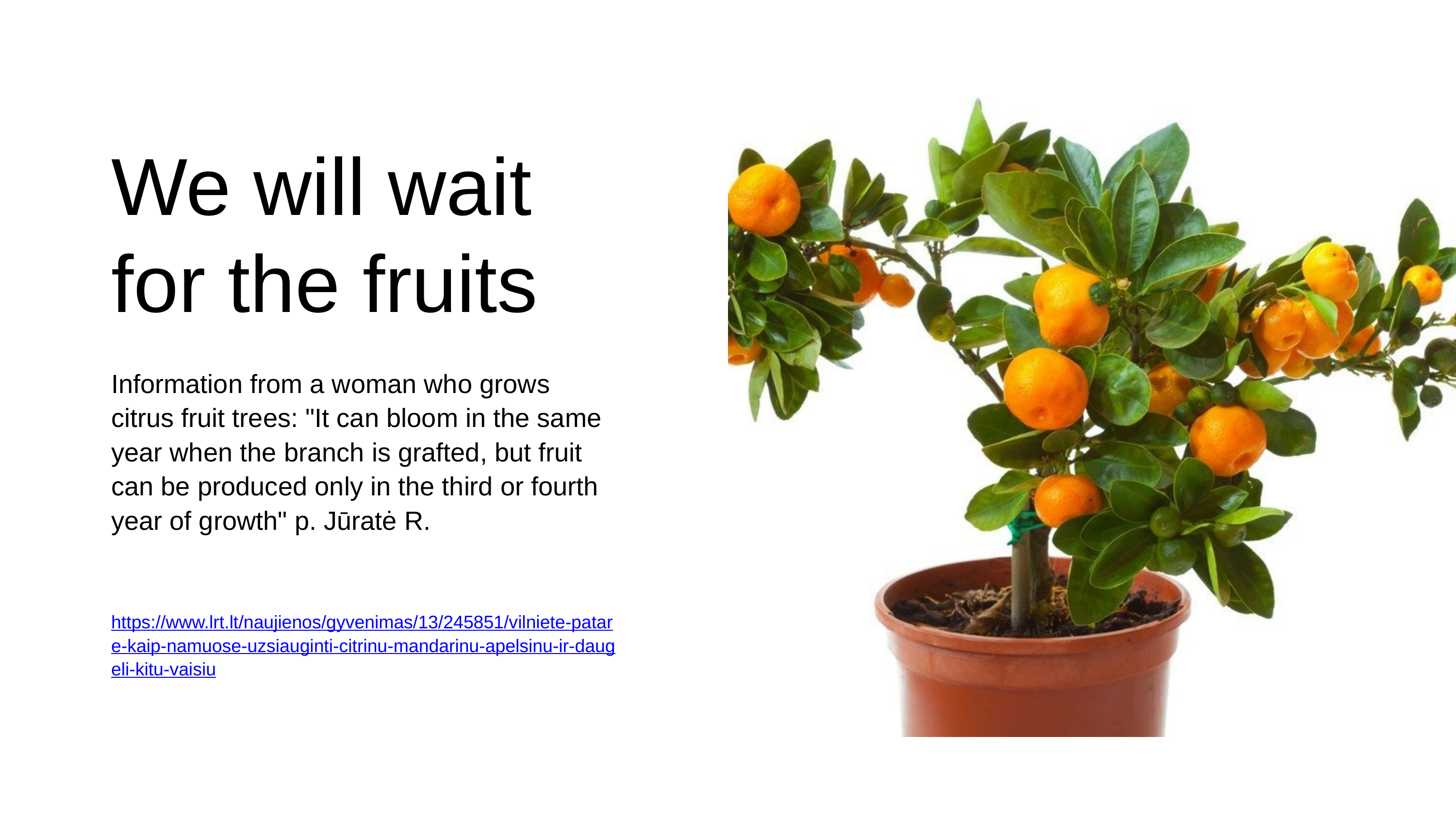

We will wait for the fruits
Information from a woman who grows citrus fruit trees: "It can bloom in the same year when the branch is grafted, but fruit can be produced only in the third or fourth year of growth" p. Jūratė R.
https://www.lrt.lt/naujienos/gyvenimas/13/245851/vilniete-patare-kaip-namuose-uzsiauginti-citrinu-mandarinu-apelsinu-ir-daugeli-kitu-vaisiu